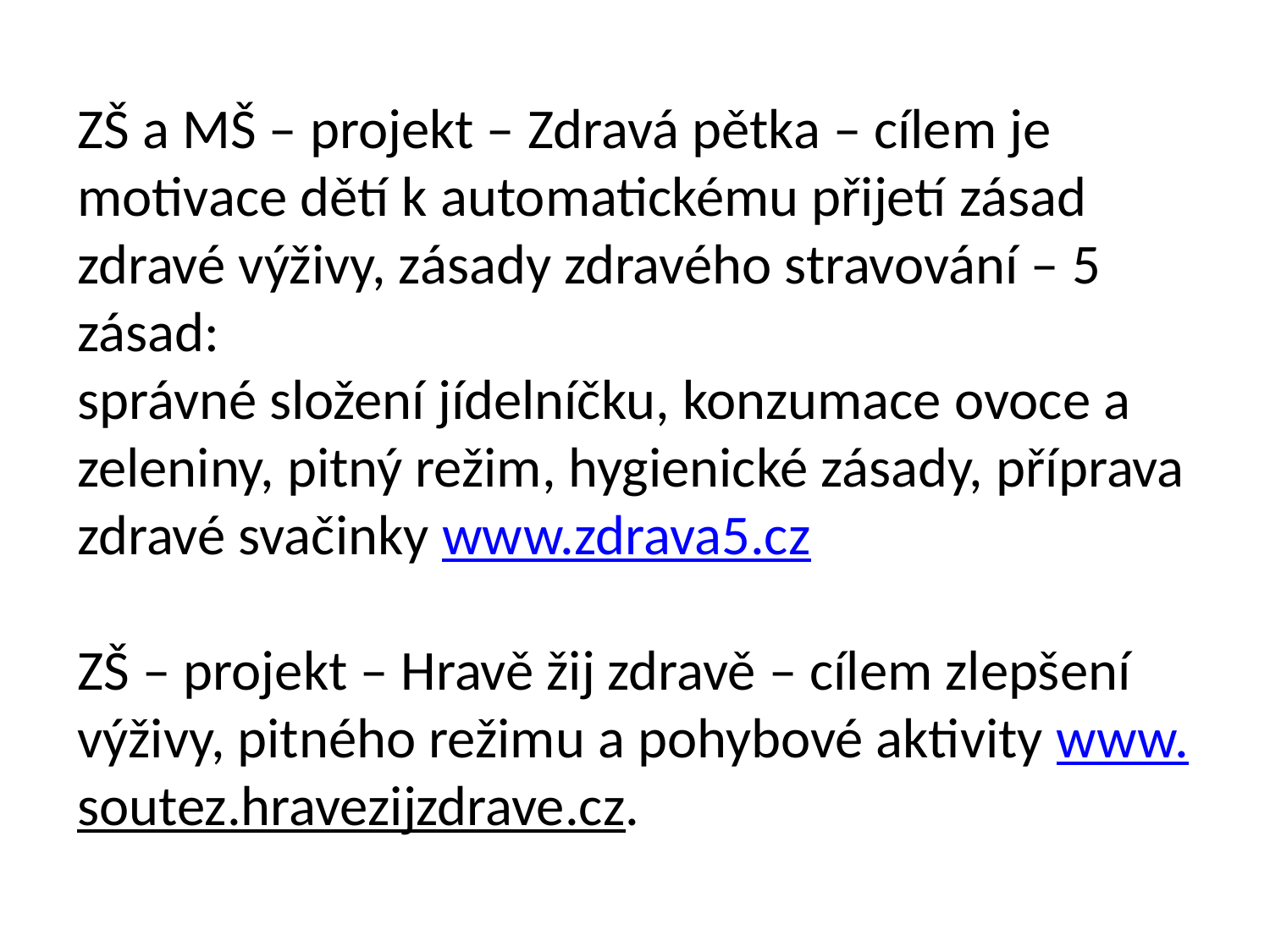

ZŠ a MŠ – projekt – Zdravá pětka – cílem je motivace dětí k automatickému přijetí zásad zdravé výživy, zásady zdravého stravování – 5 zásad:
správné složení jídelníčku, konzumace ovoce a zeleniny, pitný režim, hygienické zásady, příprava zdravé svačinky www.zdrava5.cz

ZŠ – projekt – Hravě žij zdravě – cílem zlepšení výživy, pitného režimu a pohybové aktivity www.soutez.hravezijzdrave.cz.